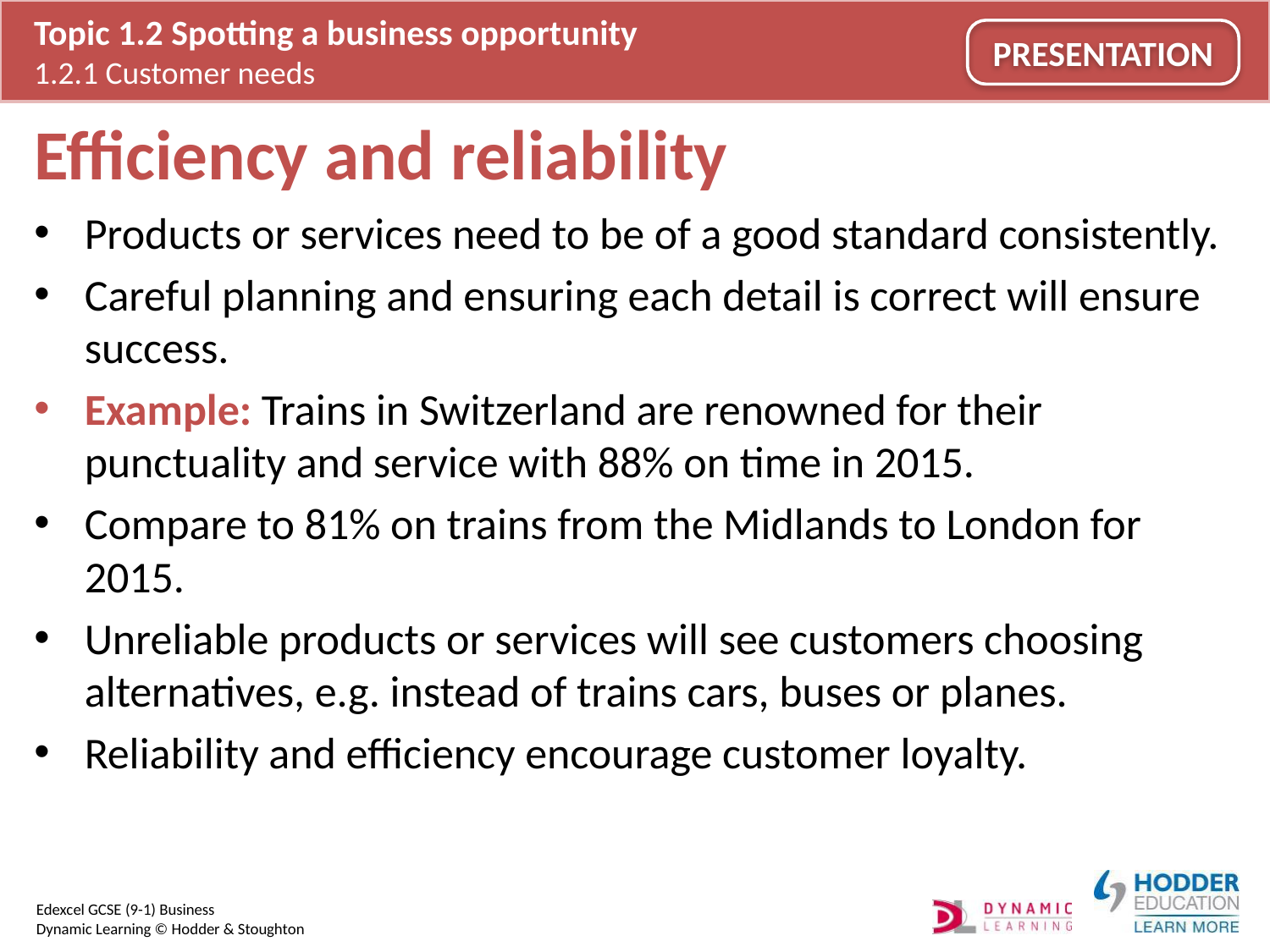

# Efficiency and reliability
Products or services need to be of a good standard consistently.
Careful planning and ensuring each detail is correct will ensure success.
Example: Trains in Switzerland are renowned for their punctuality and service with 88% on time in 2015.
Compare to 81% on trains from the Midlands to London for 2015.
Unreliable products or services will see customers choosing alternatives, e.g. instead of trains cars, buses or planes.
Reliability and efficiency encourage customer loyalty.